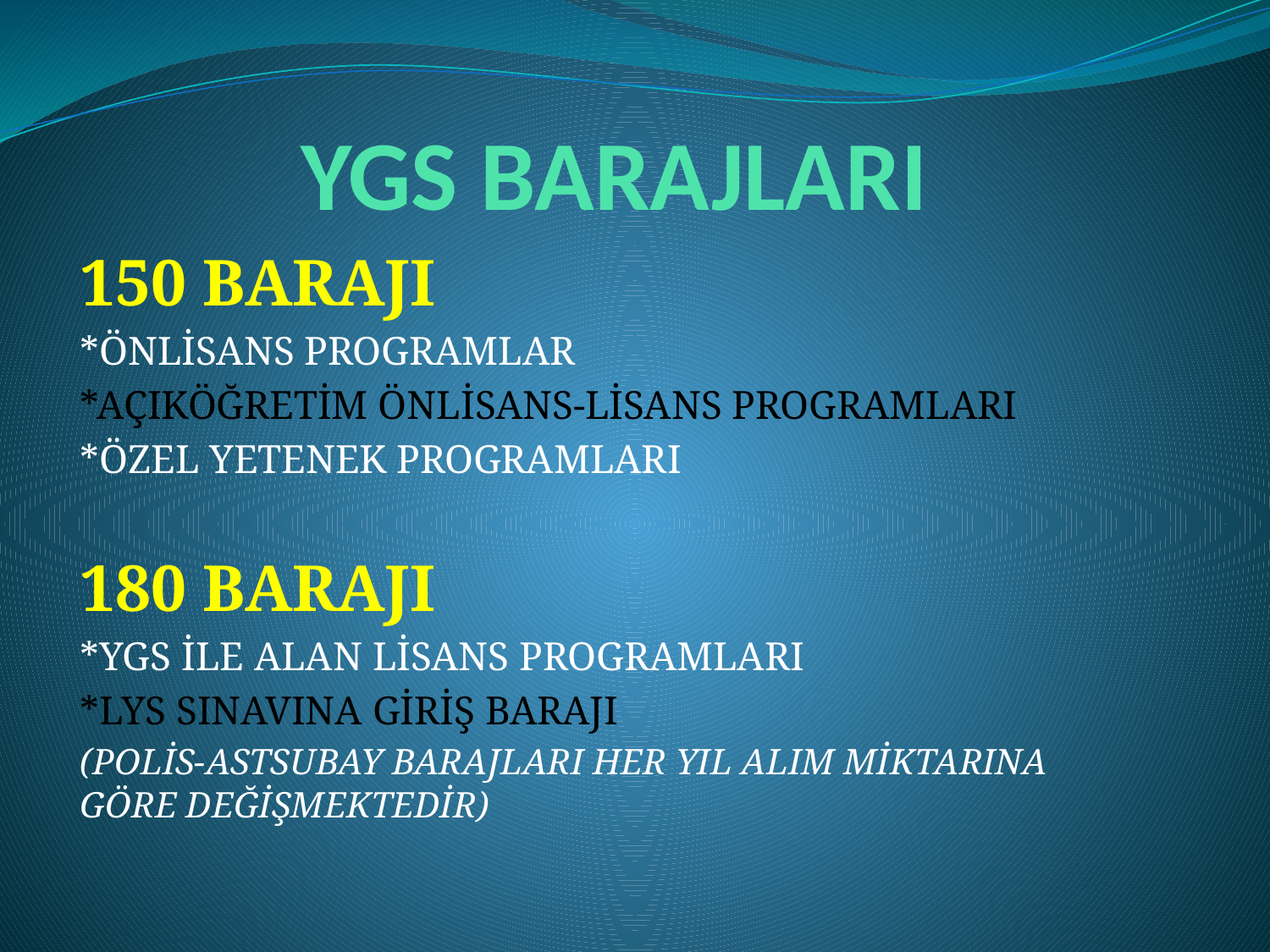

# YGS BARAJLARI
150 BARAJI
*ÖNLİSANS PROGRAMLAR
*AÇIKÖĞRETİM ÖNLİSANS-LİSANS PROGRAMLARI
*ÖZEL YETENEK PROGRAMLARI

180 BARAJI
*YGS İLE ALAN LİSANS PROGRAMLARI
*LYS SINAVINA GİRİŞ BARAJI
(POLİS-ASTSUBAY BARAJLARI HER YIL ALIM MİKTARINA GÖRE DEĞİŞMEKTEDİR)